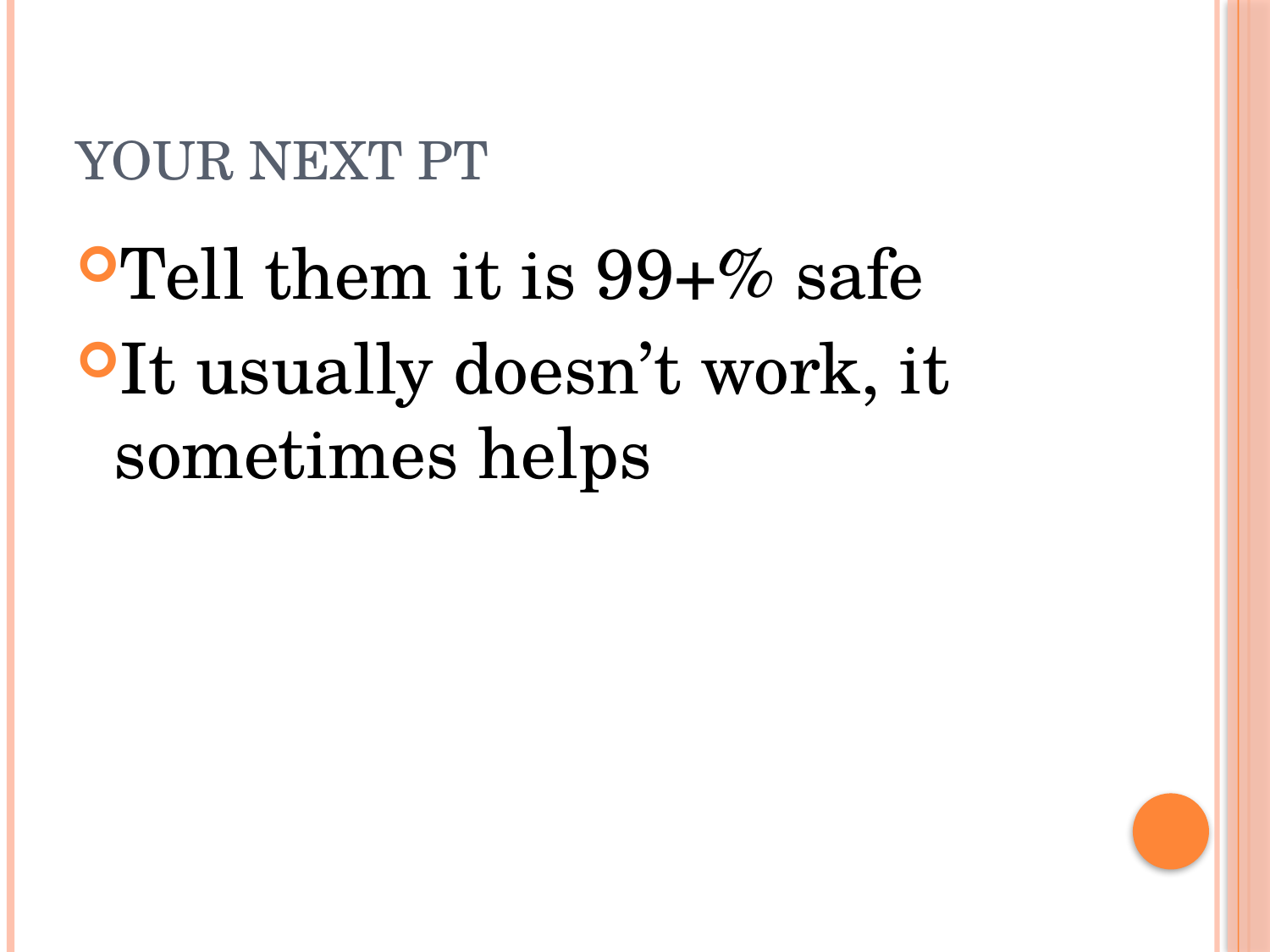

# Your next pt
Tell them it is 99+% safe
It usually doesn’t work, it sometimes helps